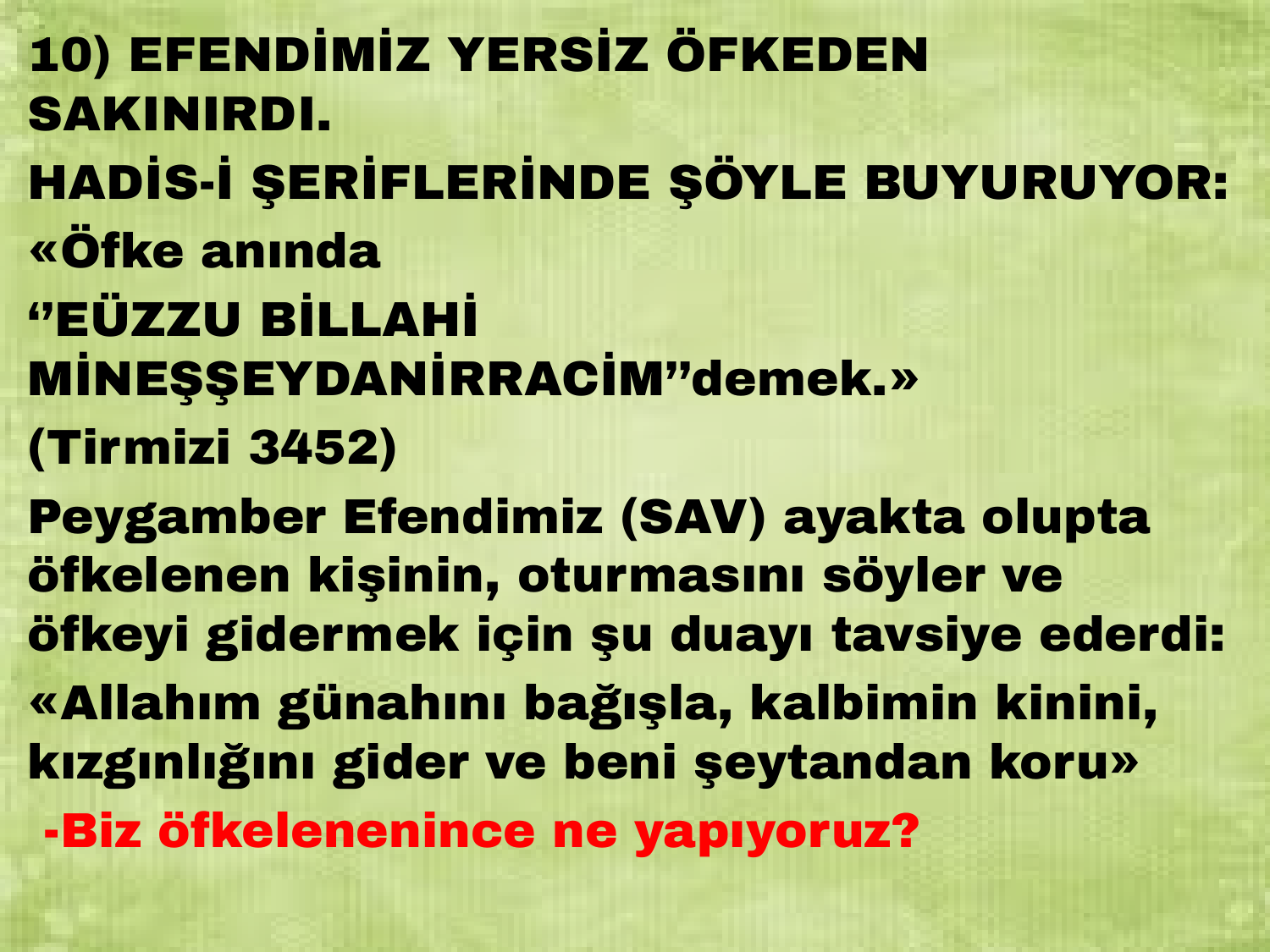

10) EFENDİMİZ YERSİZ ÖFKEDEN SAKINIRDI.
HADİS-İ ŞERİFLERİNDE ŞÖYLE BUYURUYOR:
«Öfke anında
‘’EÜZZU BİLLAHİ MİNEŞŞEYDANİRRACİM’’demek.»
(Tirmizi 3452)
Peygamber Efendimiz (SAV) ayakta olupta öfkelenen kişinin, oturmasını söyler ve öfkeyi gidermek için şu duayı tavsiye ederdi:
«Allahım günahını bağışla, kalbimin kinini, kızgınlığını gider ve beni şeytandan koru»
 -Biz öfkelenenince ne yapıyoruz?